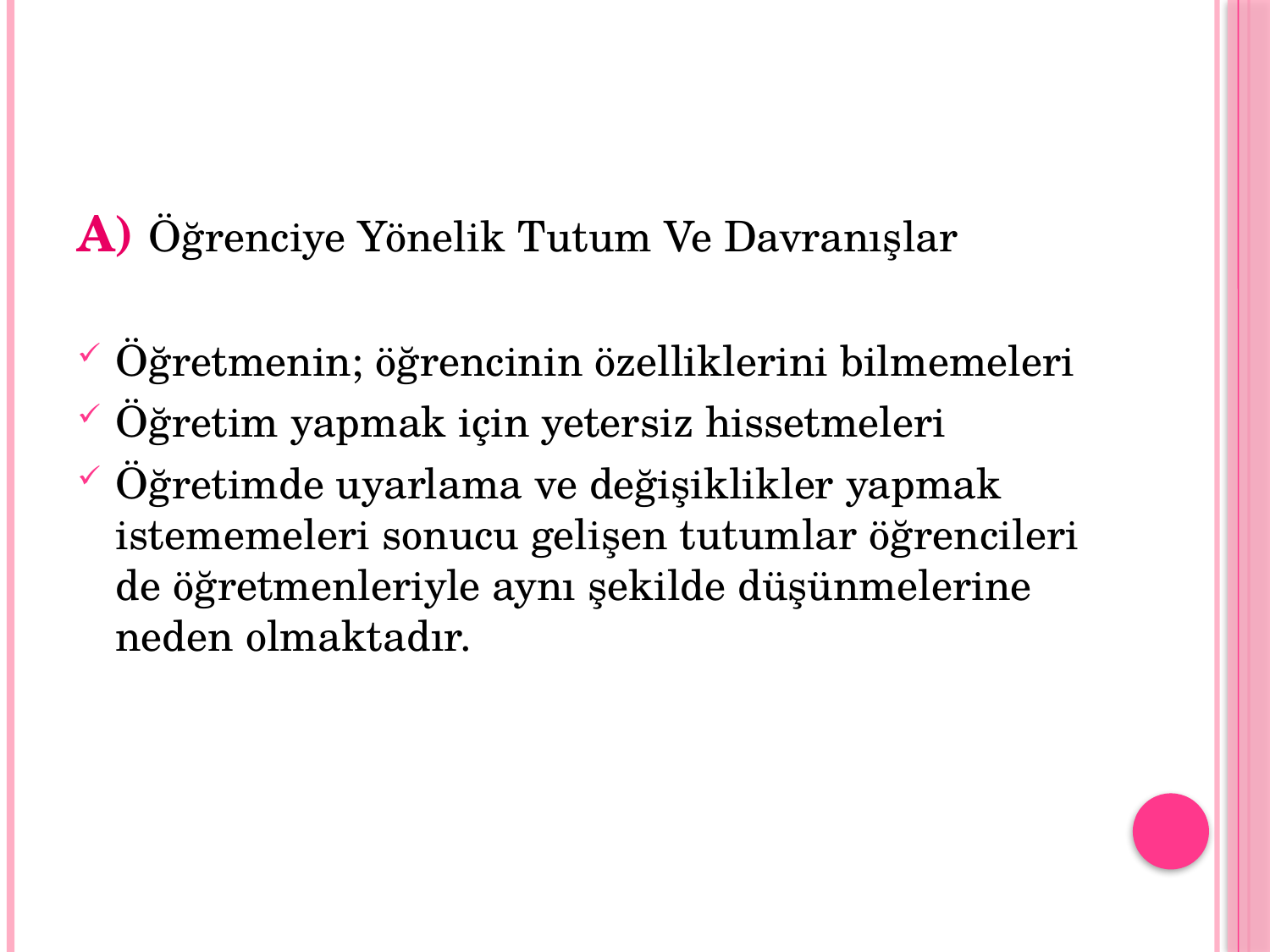

A) Öğrenciye Yönelik Tutum Ve Davranışlar

Öğretmenin; öğrencinin özelliklerini bilmemeleri
Öğretim yapmak için yetersiz hissetmeleri
Öğretimde uyarlama ve değişiklikler yapmak istememeleri sonucu gelişen tutumlar öğrencileri de öğretmenleriyle aynı şekilde düşünmelerine neden olmaktadır.